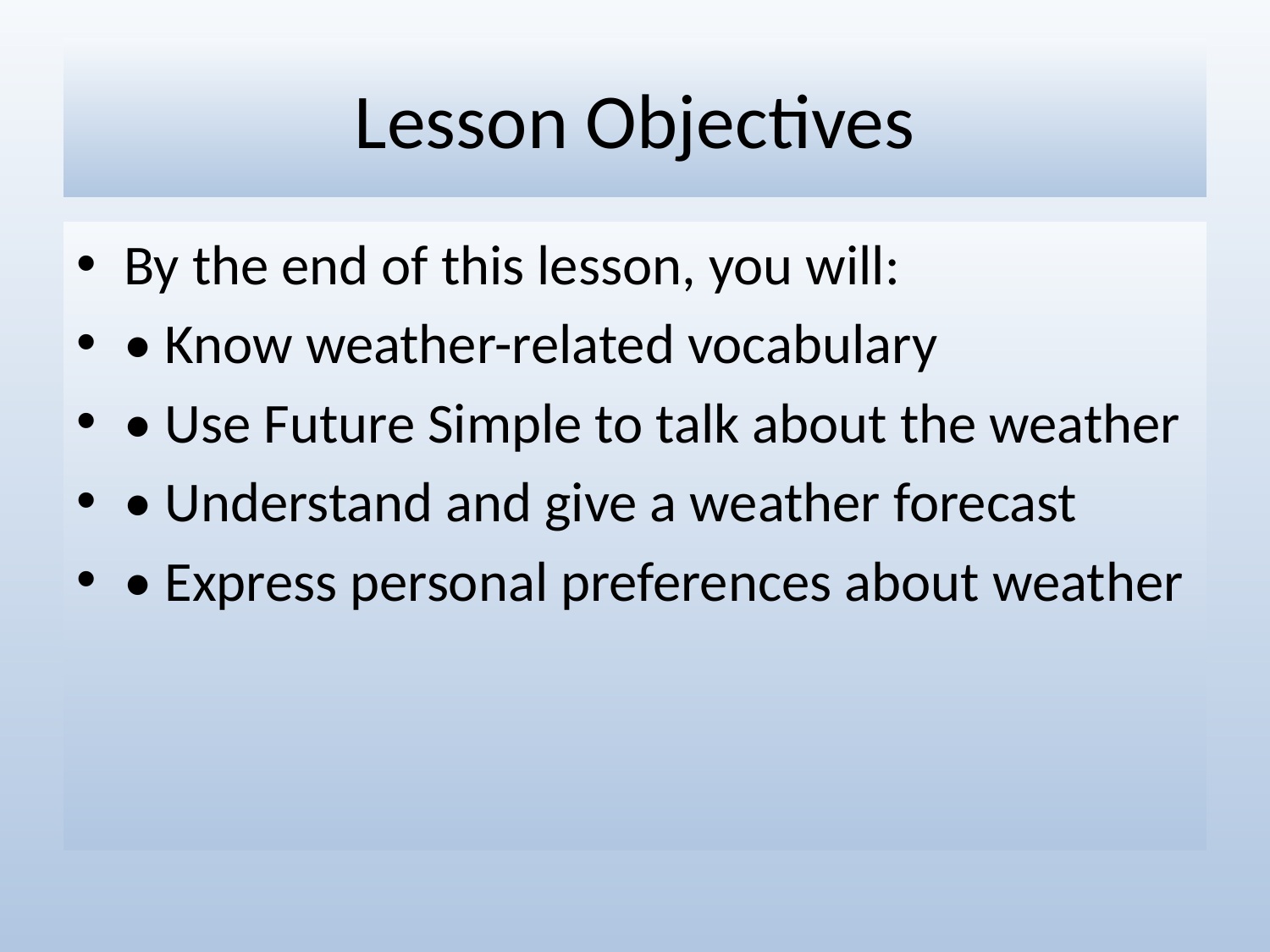

# Lesson Objectives
By the end of this lesson, you will:
• Know weather-related vocabulary
• Use Future Simple to talk about the weather
• Understand and give a weather forecast
• Express personal preferences about weather